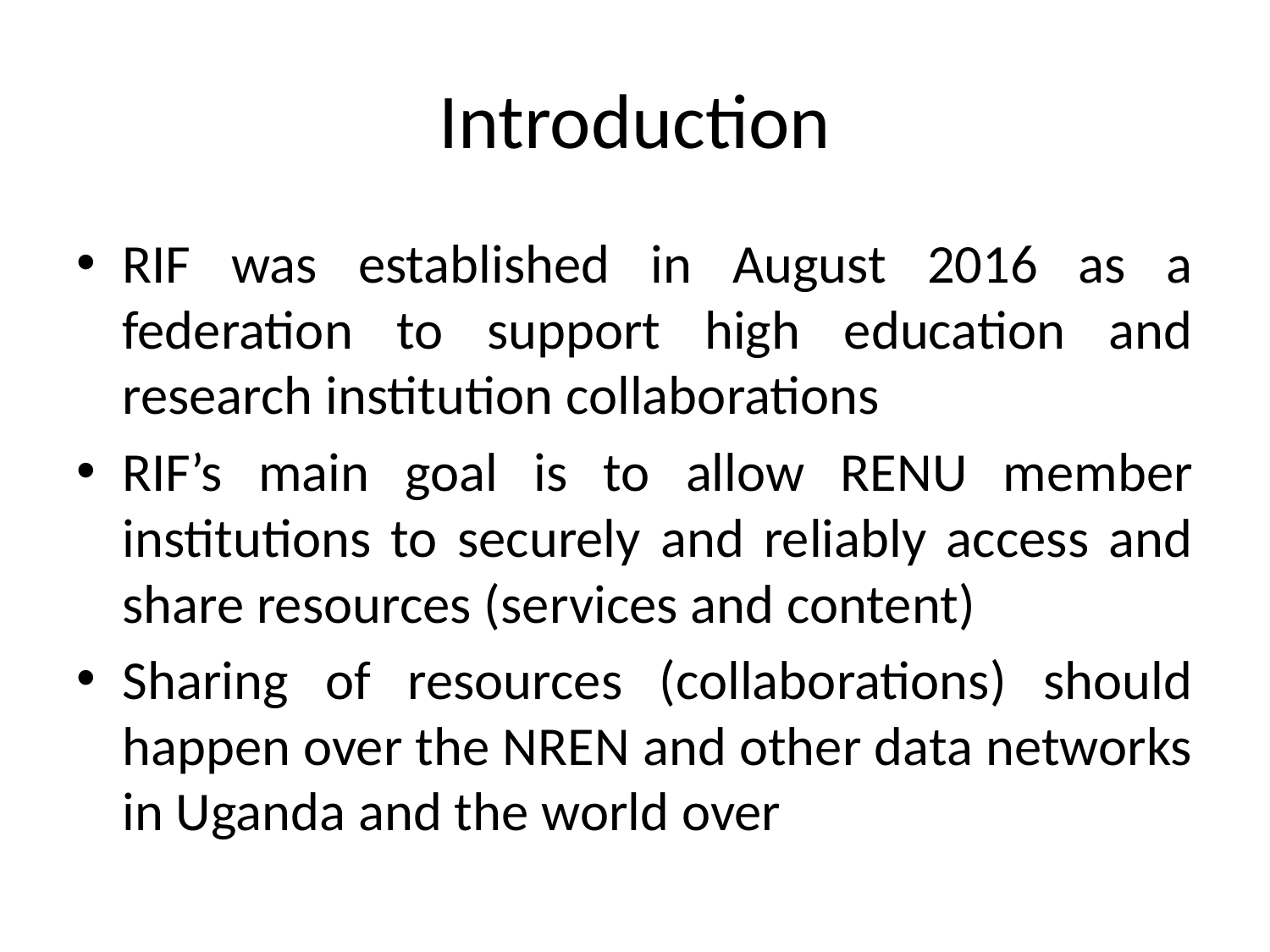

# Introduction
RIF was established in August 2016 as a federation to support high education and research institution collaborations
RIF’s main goal is to allow RENU member institutions to securely and reliably access and share resources (services and content)
Sharing of resources (collaborations) should happen over the NREN and other data networks in Uganda and the world over